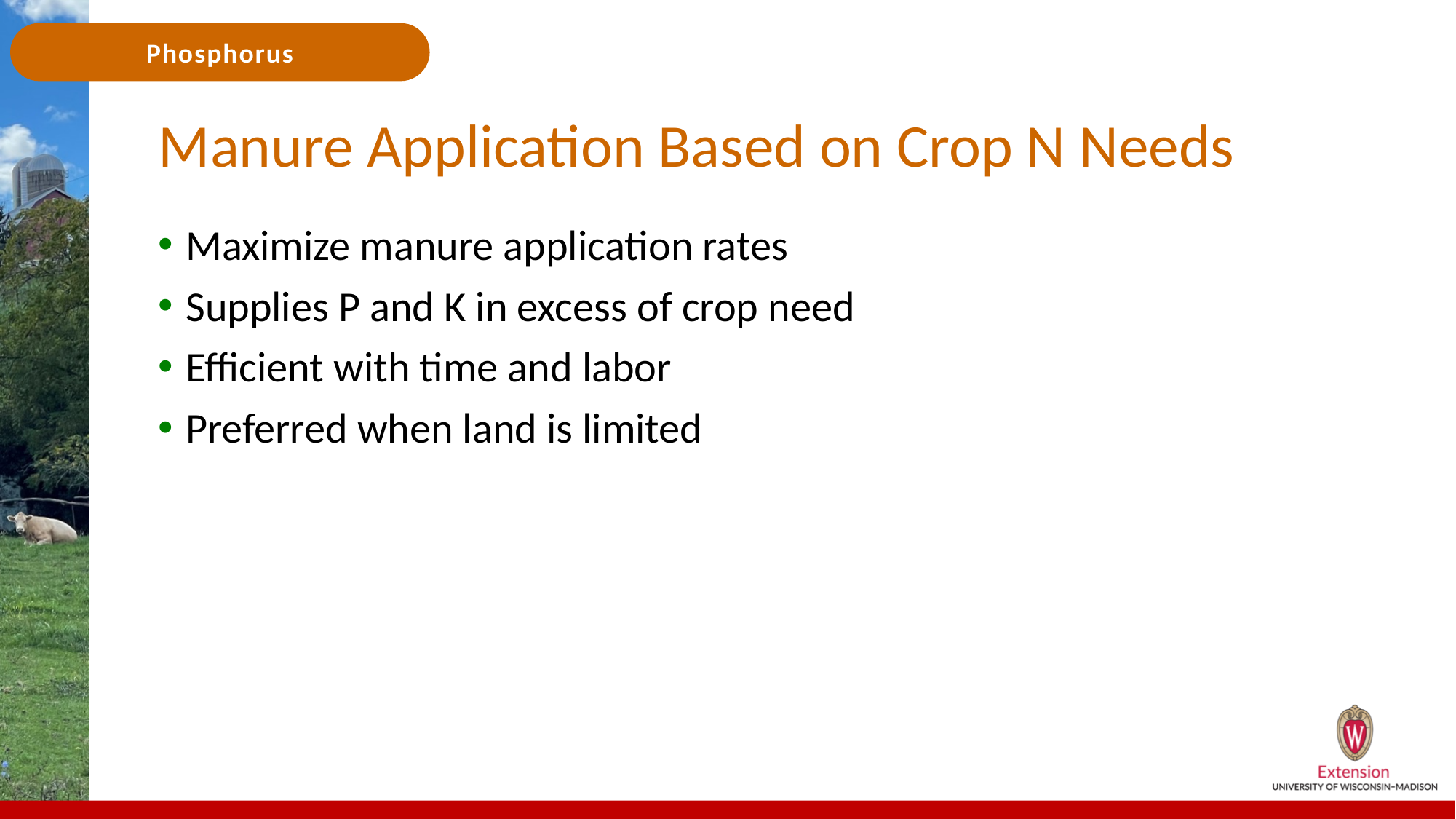

# Manure Application Based on Crop N Needs
Maximize manure application rates
Supplies P and K in excess of crop need
Efficient with time and labor
Preferred when land is limited